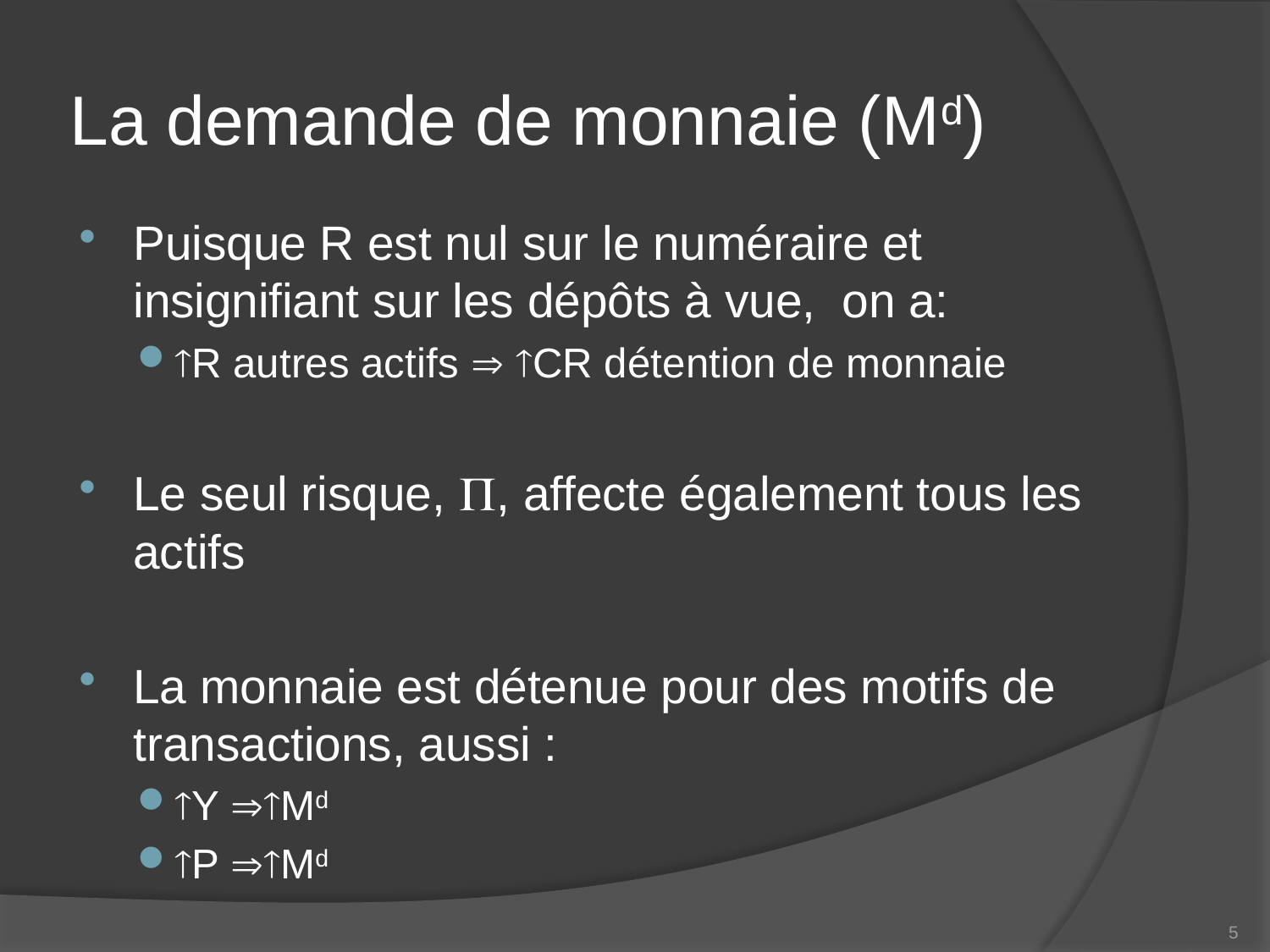

# La demande de monnaie (Md)
Puisque R est nul sur le numéraire et insignifiant sur les dépôts à vue,  on a:
↑R autres actifs ⇒ ↑CR détention de monnaie

Le seul risque, Π, affecte également tous les actifs

La monnaie est détenue pour des motifs de transactions, aussi :
↑Y ⇒↑Md
↑P ⇒↑Md

5